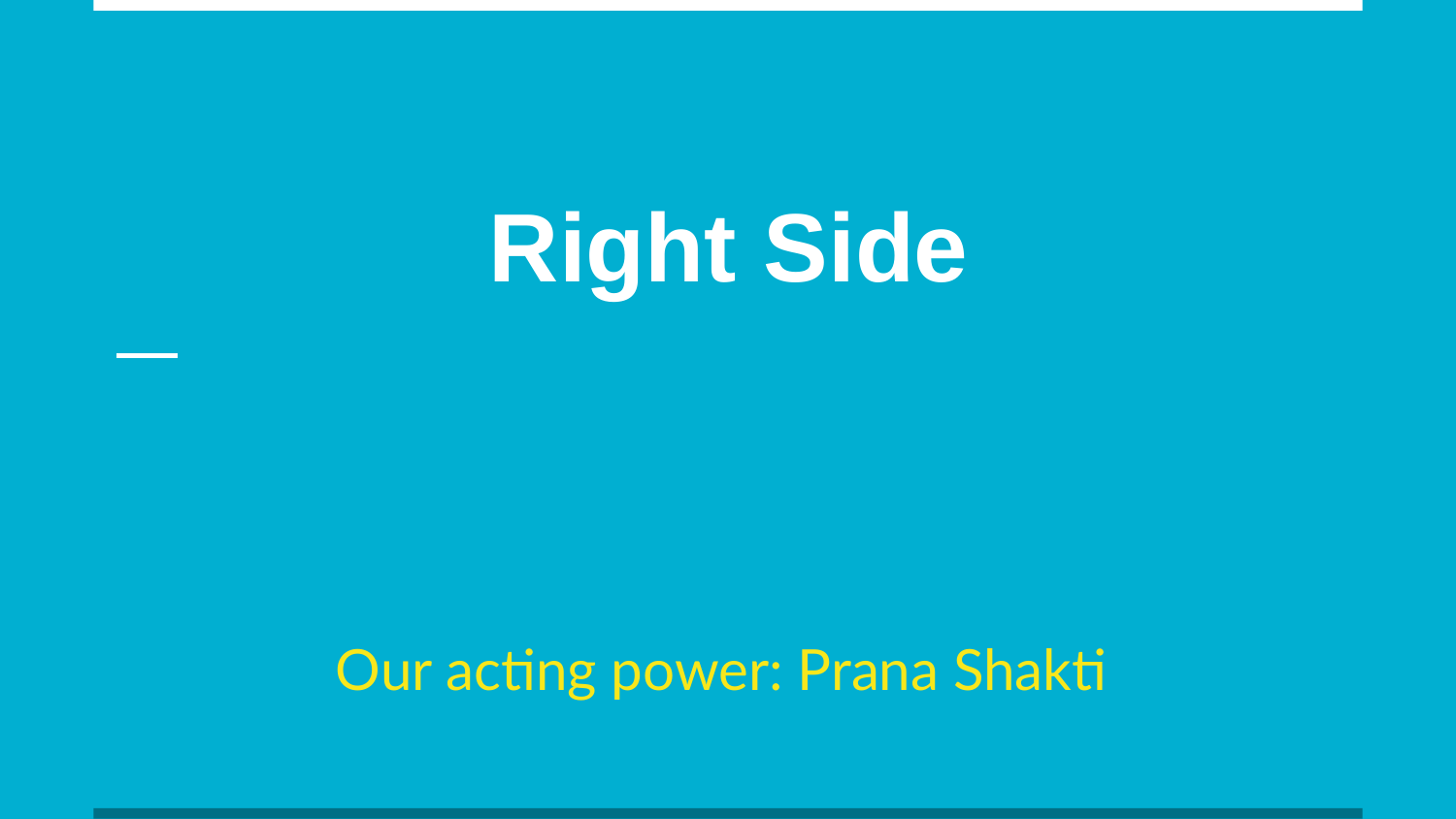

# Right Side
Our acting power: Prana Shakti